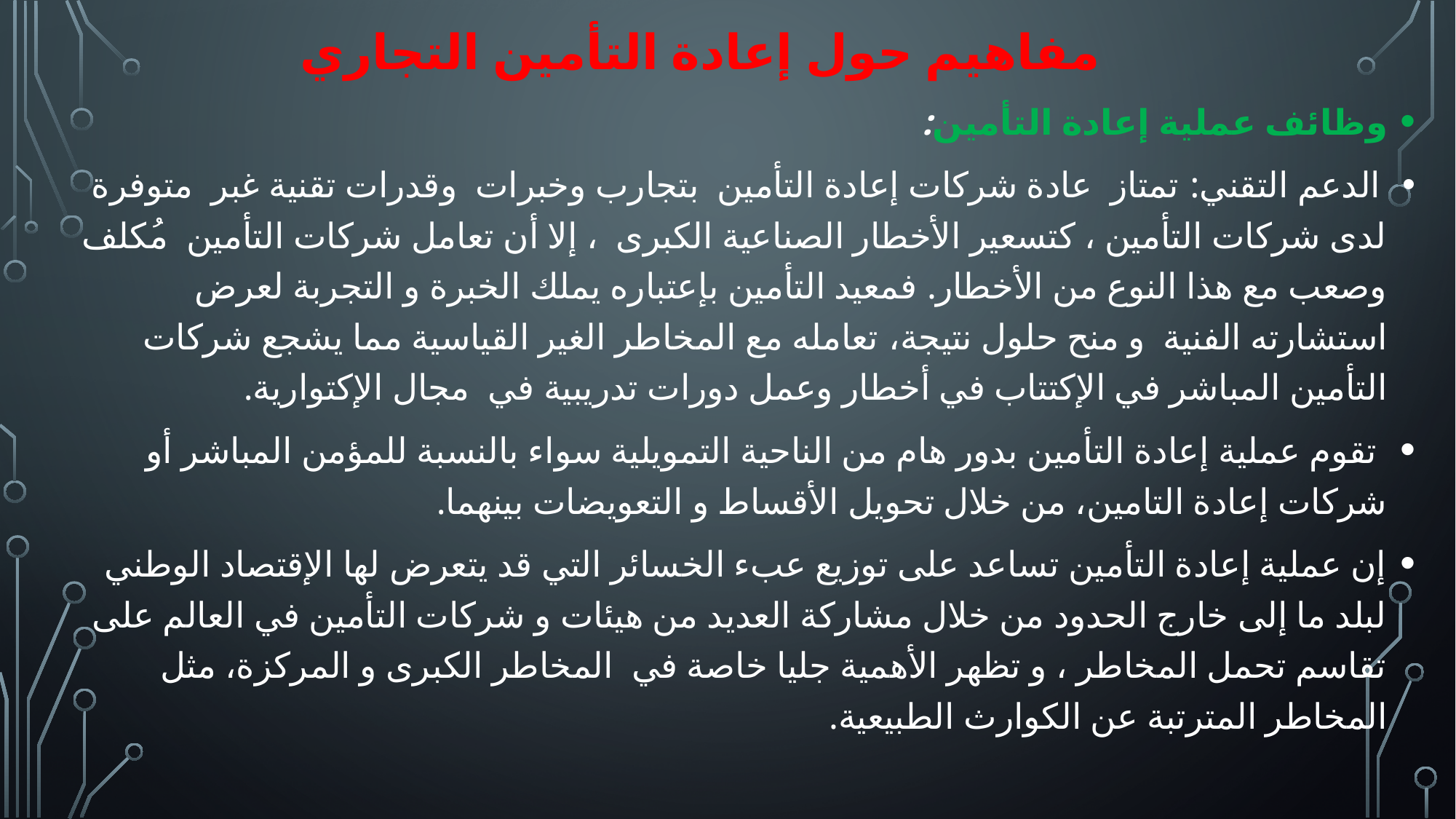

مفاهيم حول إعادة التأمين التجاري
وظائف عملية إعادة التأمين:
 الدعم التقني: تمتاز  عادة شركات إعادة التأمين  بتجارب وخبرات  وقدرات تقنية غبر  متوفرة لدى شركات التأمين ، كتسعير الأخطار الصناعية الكبرى  ، إلا أن تعامل شركات التأمين  مُكلف وصعب مع هذا النوع من الأخطار. فمعيد التأمين بإعتباره يملك الخبرة و التجربة لعرض استشارته الفنية  و منح حلول نتيجة، تعامله مع المخاطر الغير القياسية مما يشجع شركات التأمين المباشر في الإكتتاب في أخطار وعمل دورات تدريبية في  مجال الإكتوارية.
 تقوم عملية إعادة التأمين بدور هام من الناحية التمويلية سواء بالنسبة للمؤمن المباشر أو شركات إعادة التامين، من خلال تحويل الأقساط و التعويضات بينهما.
إن عملية إعادة التأمين تساعد على توزيع عبء الخسائر التي قد يتعرض لها الإقتصاد الوطني لبلد ما إلى خارج الحدود من خلال مشاركة العديد من هيئات و شركات التأمين في العالم على تقاسم تحمل المخاطر ، و تظهر الأهمية جليا خاصة في  المخاطر الكبرى و المركزة، مثل المخاطر المترتبة عن الكوارث الطبيعية.